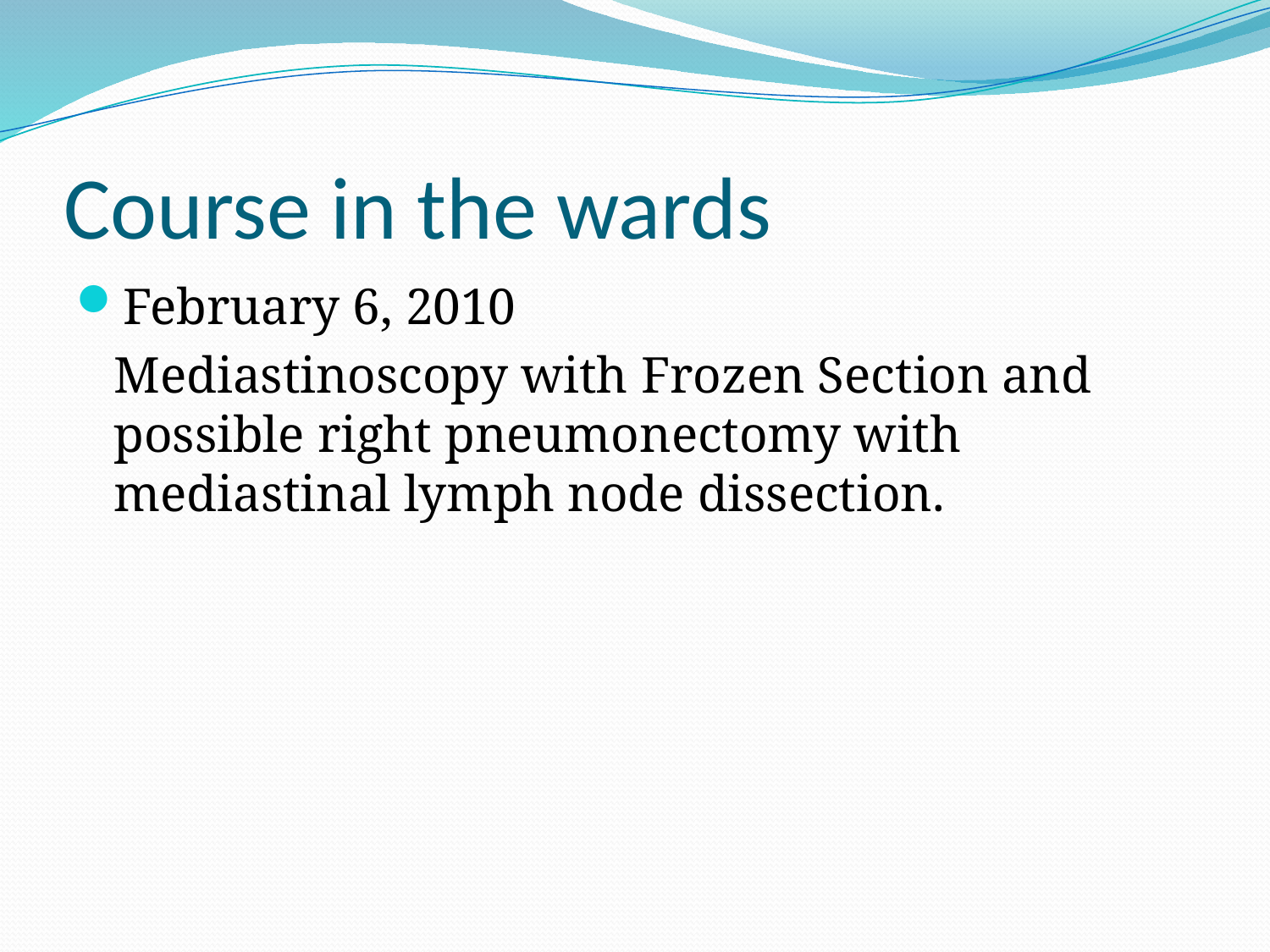

# Course in the wards
February 6, 2010
	Mediastinoscopy with Frozen Section and possible right pneumonectomy with mediastinal lymph node dissection.